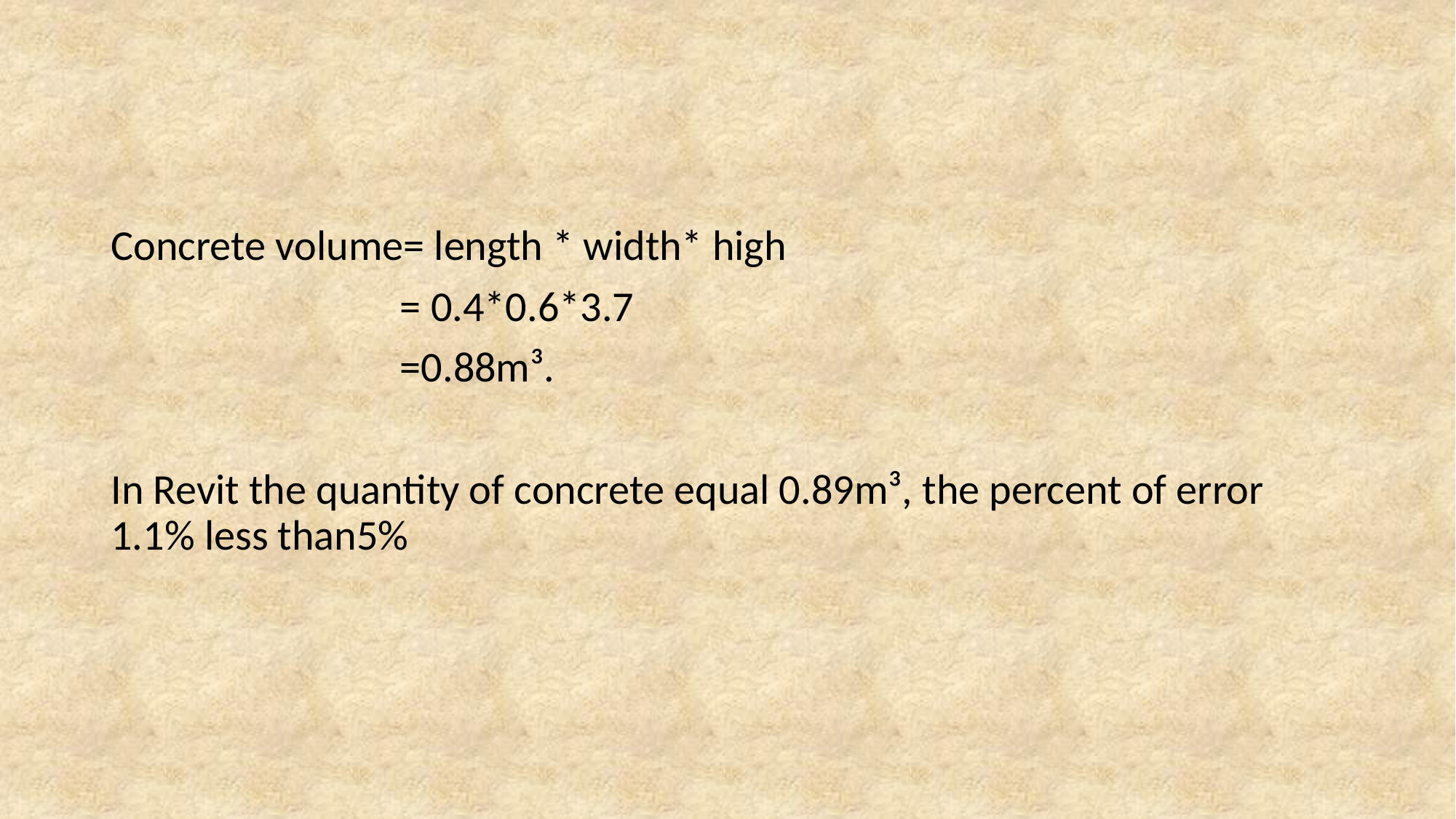

#
Concrete volume= length * width* high
                              = 0.4*0.6*3.7
                              =0.88m³.

In Revit the quantity of concrete equal 0.89m³, the percent of error 1.1% less than5%